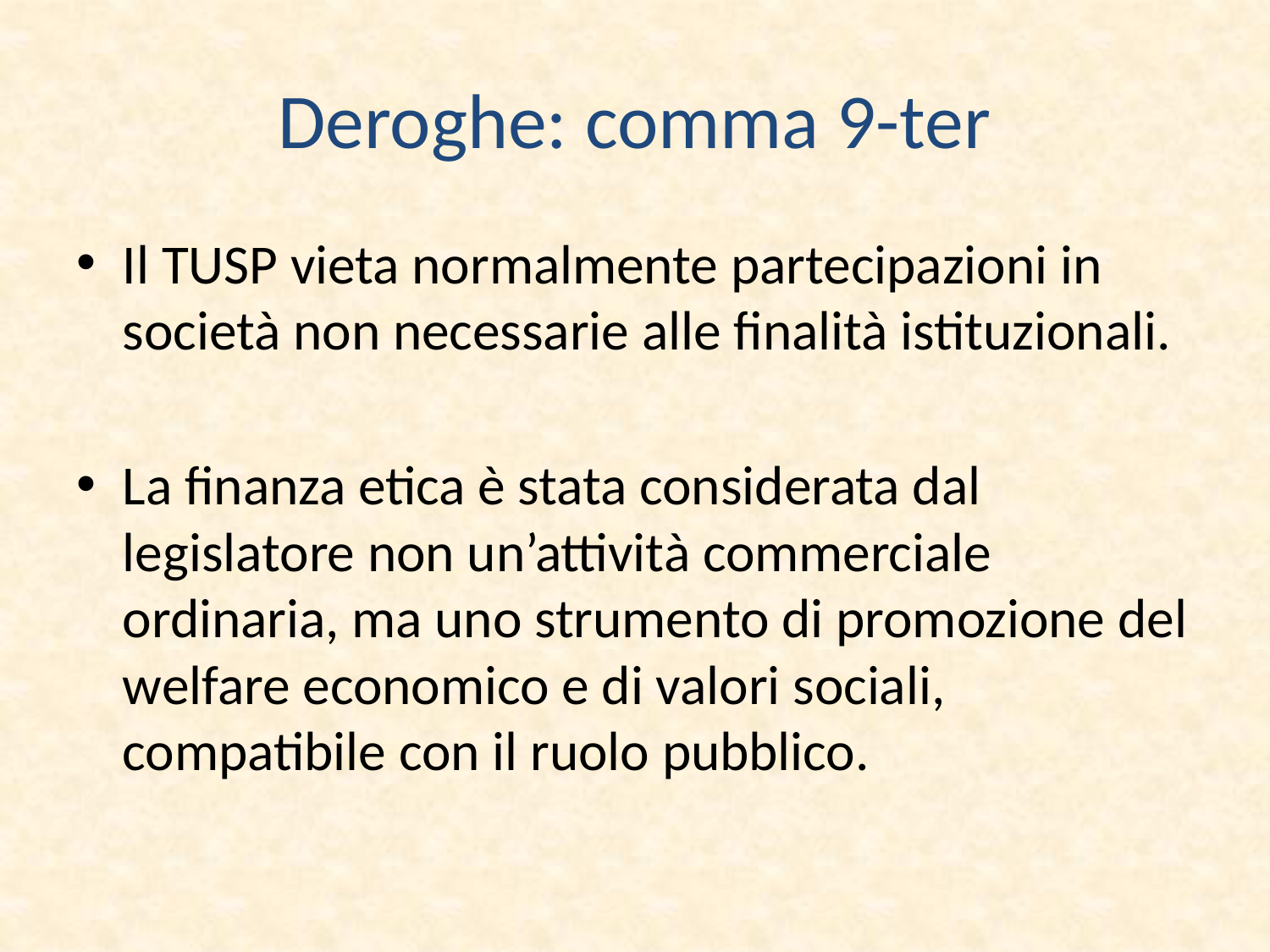

# Deroghe: comma 9-ter
Il TUSP vieta normalmente partecipazioni in società non necessarie alle finalità istituzionali.

La finanza etica è stata considerata dal legislatore non un’attività commerciale ordinaria, ma uno strumento di promozione del welfare economico e di valori sociali, compatibile con il ruolo pubblico.